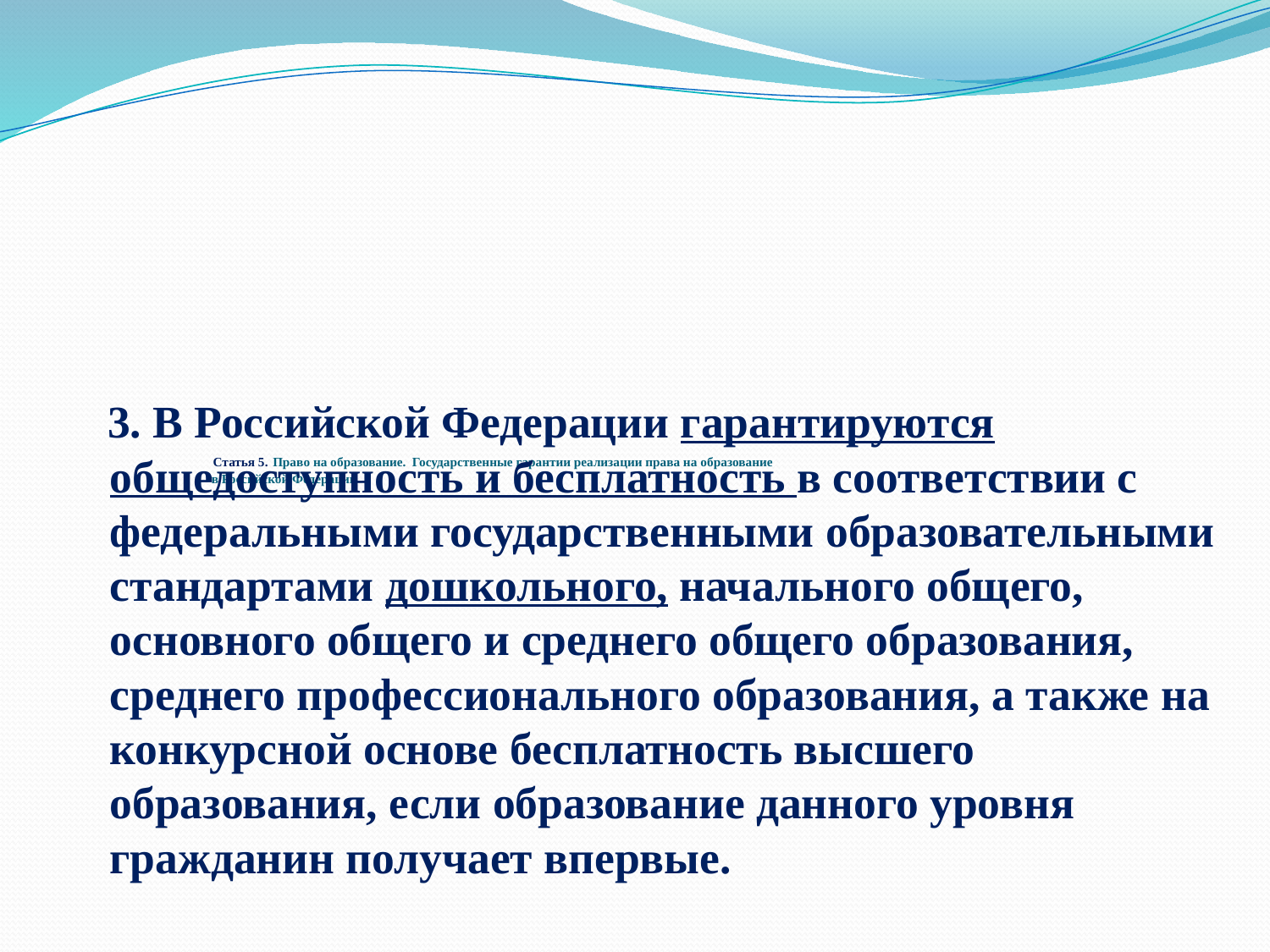

3. В Российской Федерации гарантируются общедоступность и бесплатность в соответствии с федеральными государственными образовательными стандартами дошкольного, начального общего, основного общего и среднего общего образования, среднего профессионального образования, а также на конкурсной основе бесплатность высшего образования, если образование данного уровня гражданин получает впервые.
# Статья 5. Право на образование.  Государственные гарантии реализации права на образование в Российской Федерации